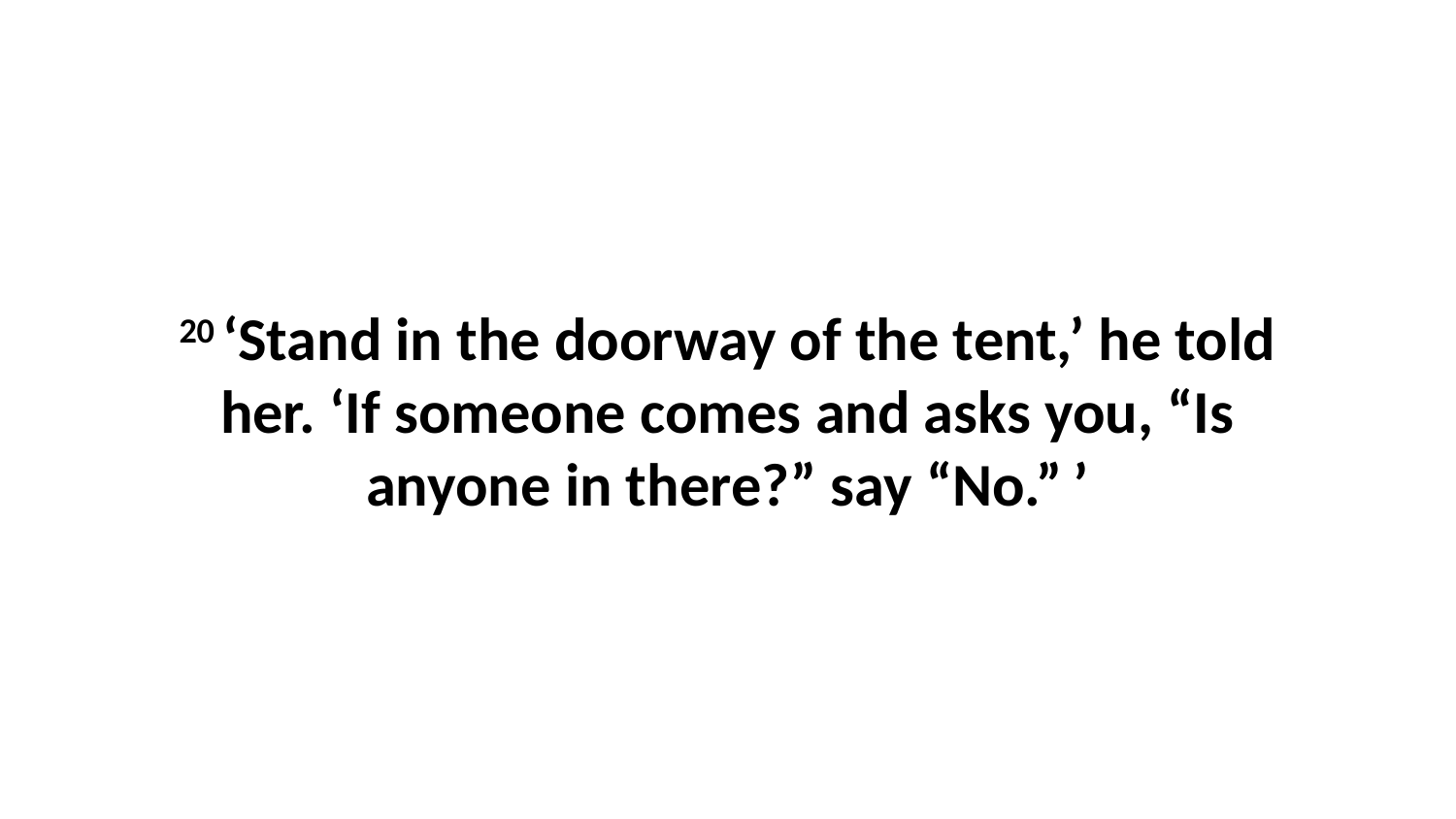

20 ‘Stand in the doorway of the tent,’ he told her. ‘If someone comes and asks you, “Is anyone in there?” say “No.” ’